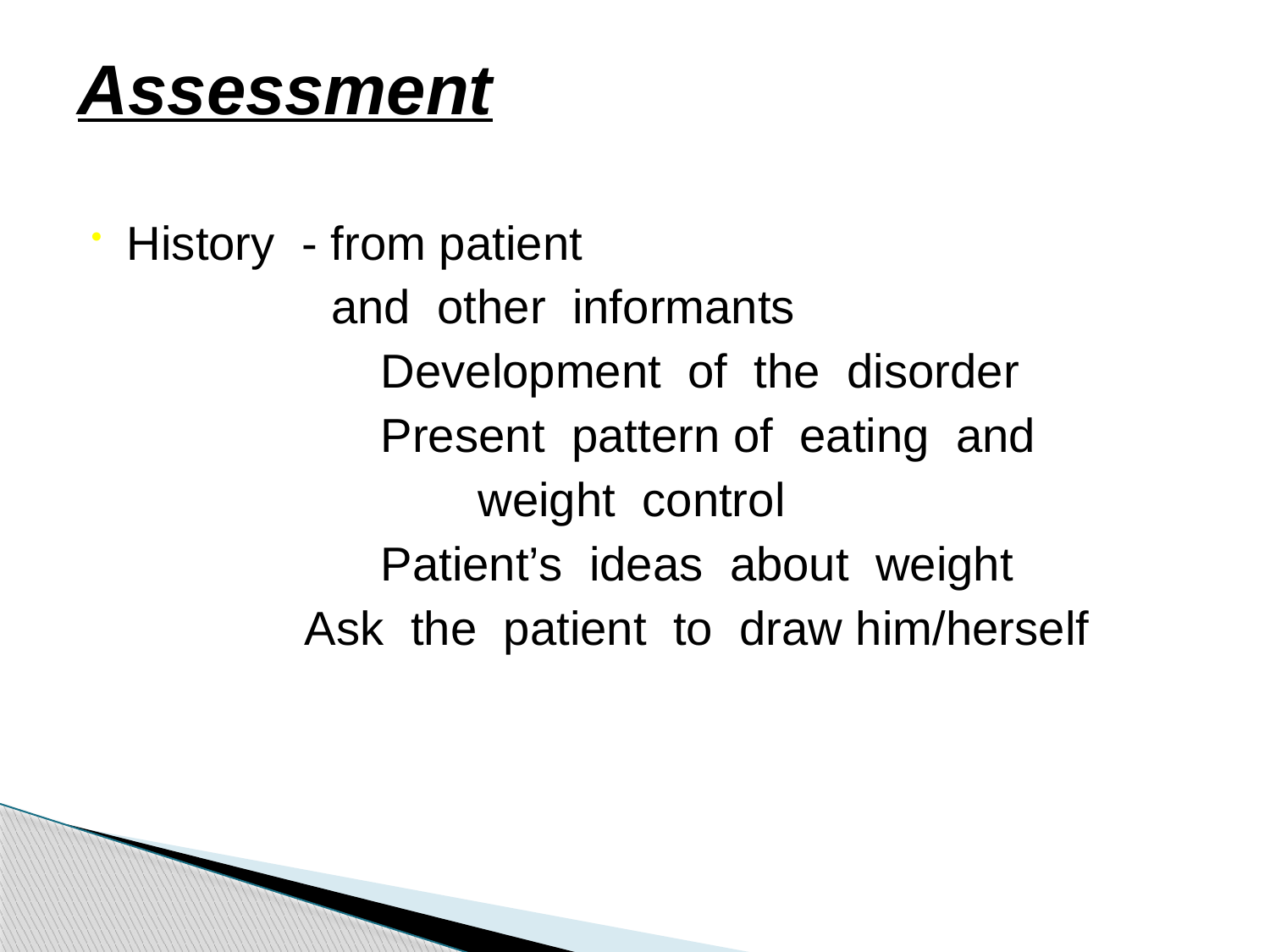

# Assessment
History  - from patient
                  and  other  informants
			Development  of  the  disorder
			Present  pattern of  eating  and
                             weight  control
			Patient’s  ideas  about  weight
                Ask  the  patient  to  draw him/herself